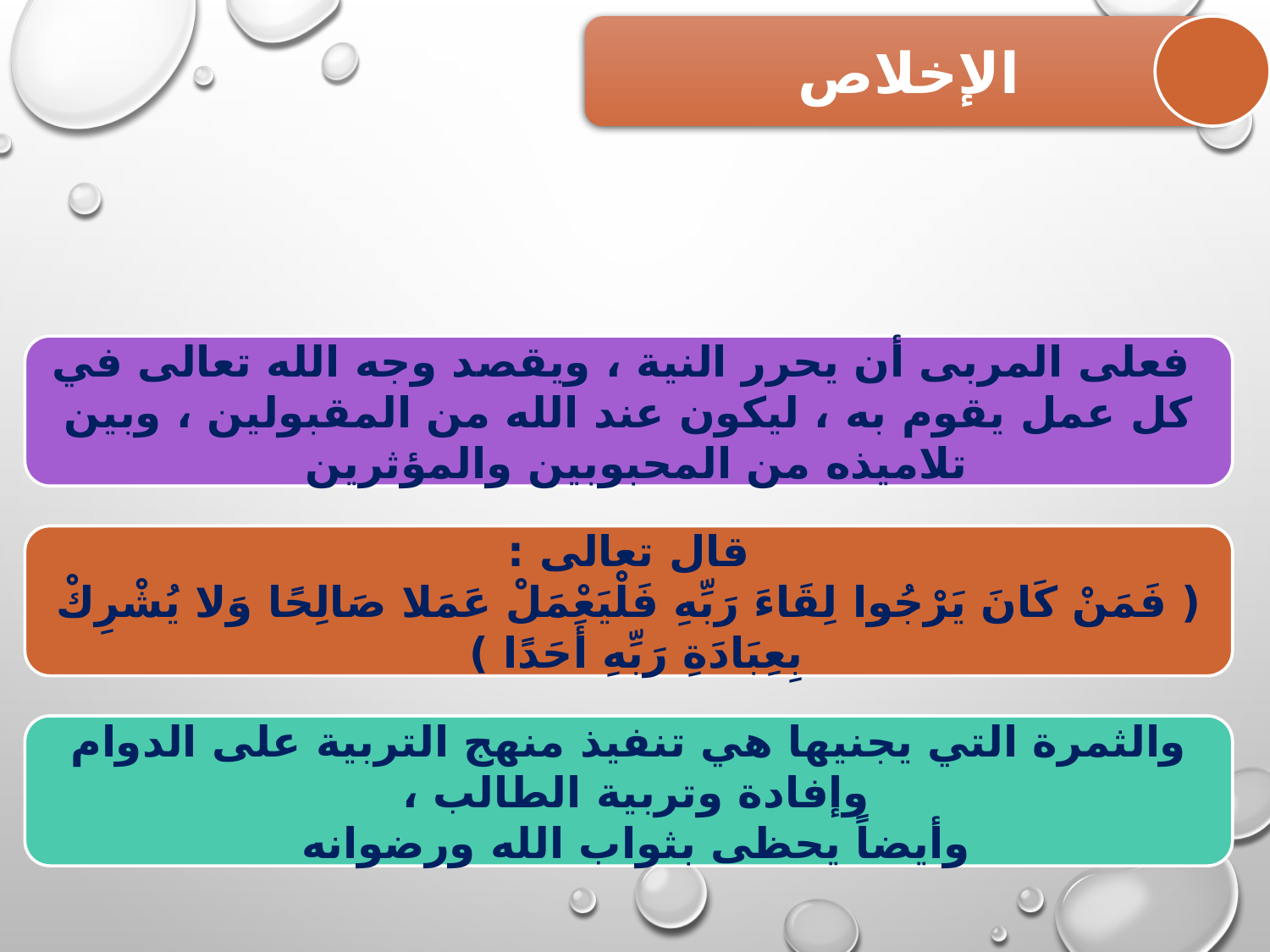

الإخلاص

 	فعلى المربى أن يحرر النية ، ويقصد وجه الله تعالى في كل عمل يقوم به ، ليكون عند الله من المقبولين ، وبين تلاميذه من المحبوبين والمؤثرين
 	قال تعالى :
( فَمَنْ كَانَ يَرْجُوا لِقَاءَ رَبِّهِ فَلْيَعْمَلْ عَمَلا صَالِحًا وَلا يُشْرِكْ بِعِبَادَةِ رَبِّهِ أَحَدًا )
والثمرة التي يجنيها هي تنفيذ منهج التربية على الدوام وإفادة وتربية الطالب ،
وأيضاً يحظى بثواب الله ورضوانه